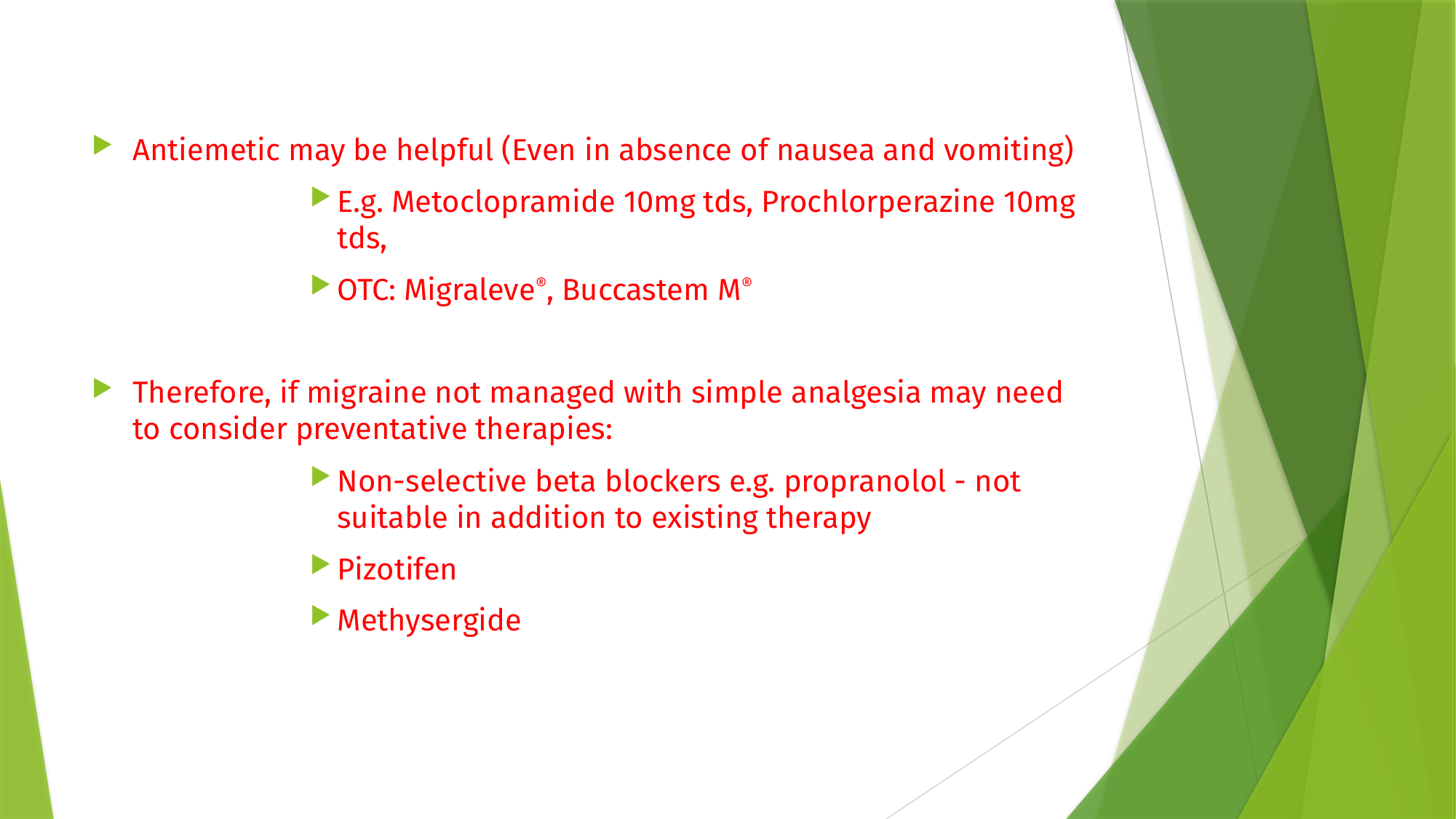

#

Antiemetic may be helpful (Even in absence of nausea and vomiting)
E.g. Metoclopramide 10mg tds, Prochlorperazine 10mg tds,
OTC: Migraleve®, Buccastem M®

Therefore, if migraine not managed with simple analgesia may need to consider preventative therapies:
Non-selective beta blockers e.g. propranolol - not suitable in addition to existing therapy
Pizotifen
Methysergide